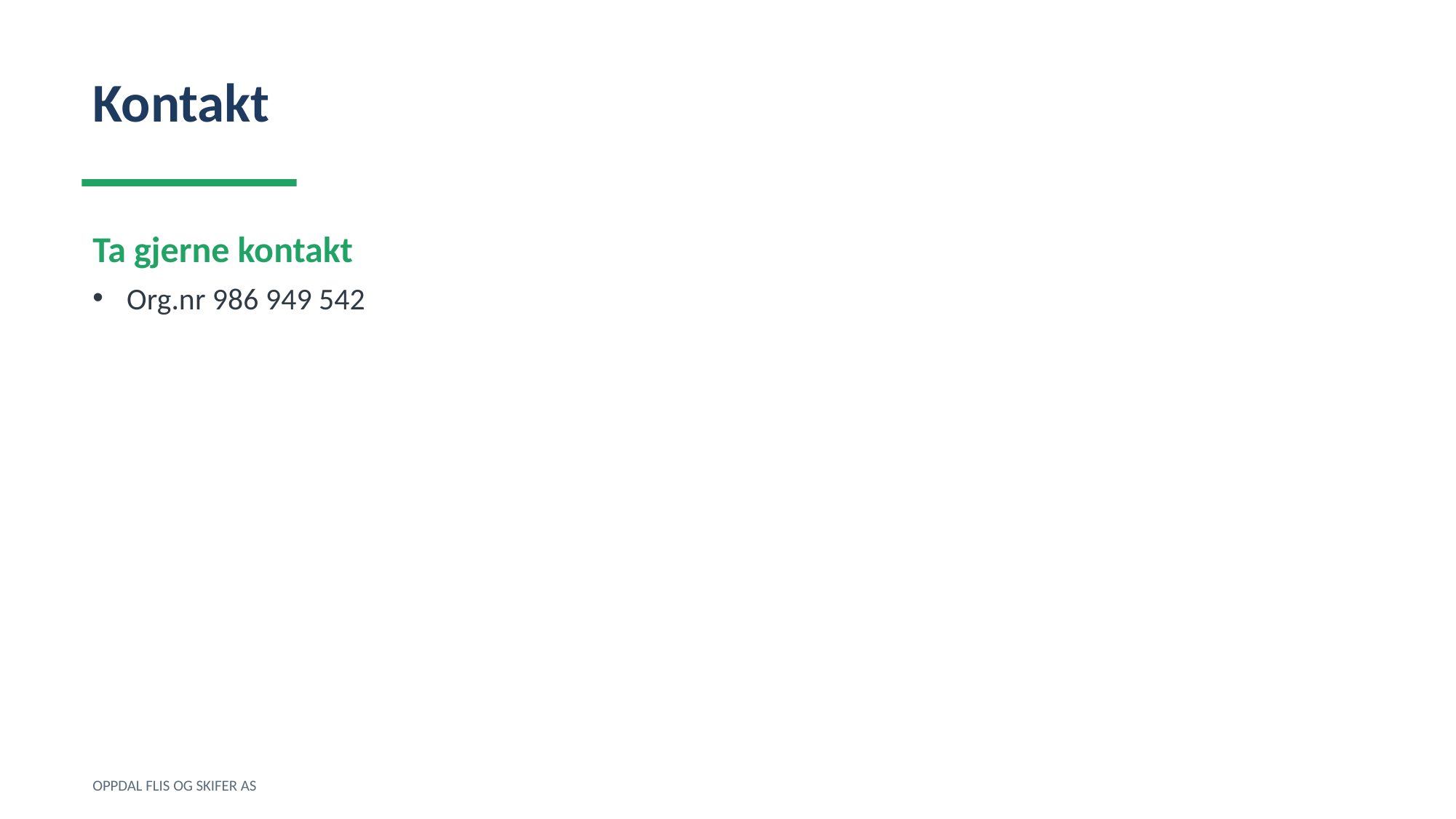

Kontakt

Ta gjerne kontakt
Org.nr 986 949 542
OPPDAL FLIS OG SKIFER AS